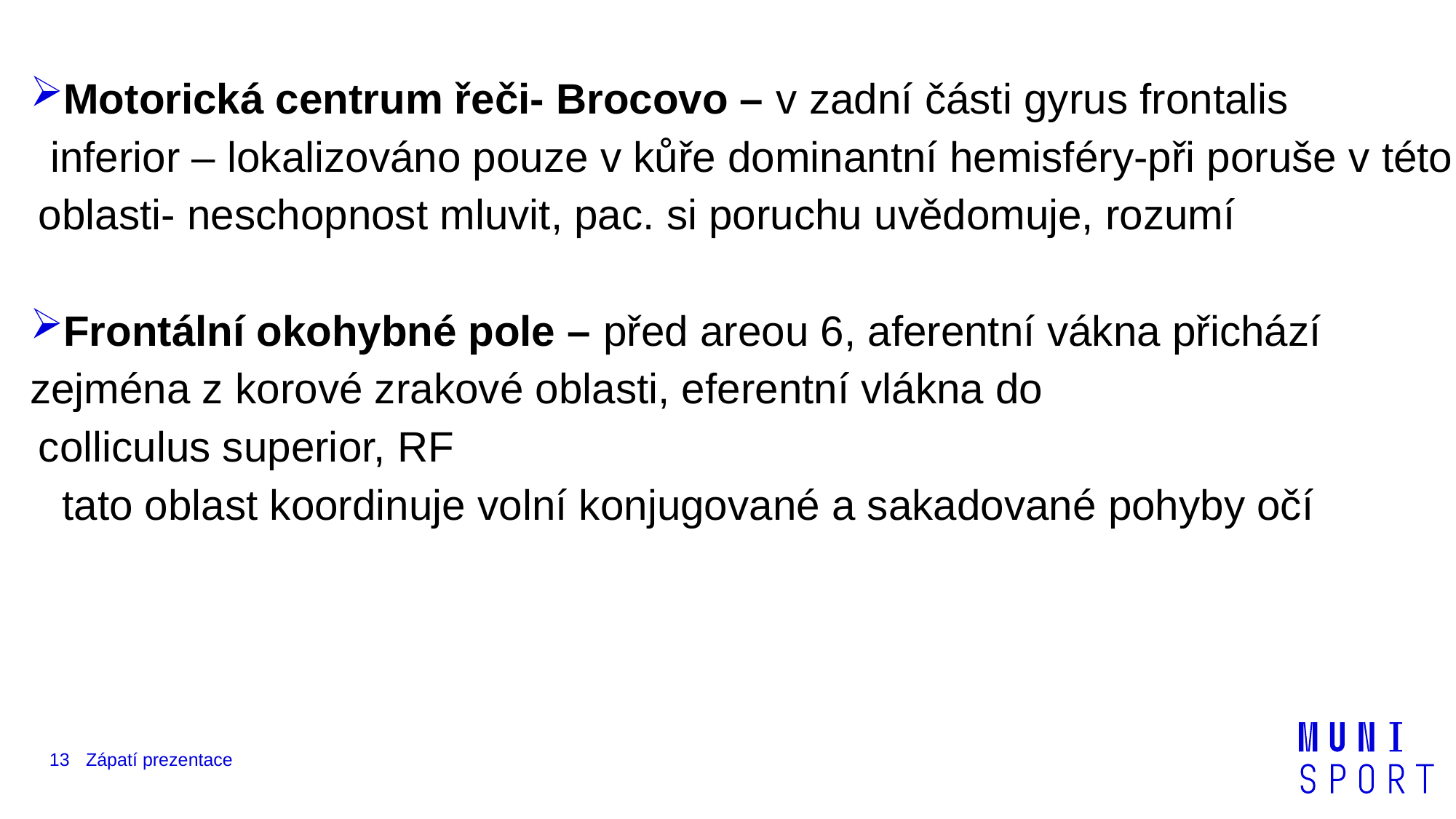

Motorická centrum řeči- Brocovo – v zadní části gyrus frontalis
 inferior – lokalizováno pouze v kůře dominantní hemisféry-při poruše v této oblasti- neschopnost mluvit, pac. si poruchu uvědomuje, rozumí

Frontální okohybné pole – před areou 6, aferentní vákna přichází zejména z korové zrakové oblasti, eferentní vlákna do
colliculus superior, RF
  tato oblast koordinuje volní konjugované a sakadované pohyby očí

13
Zápatí prezentace